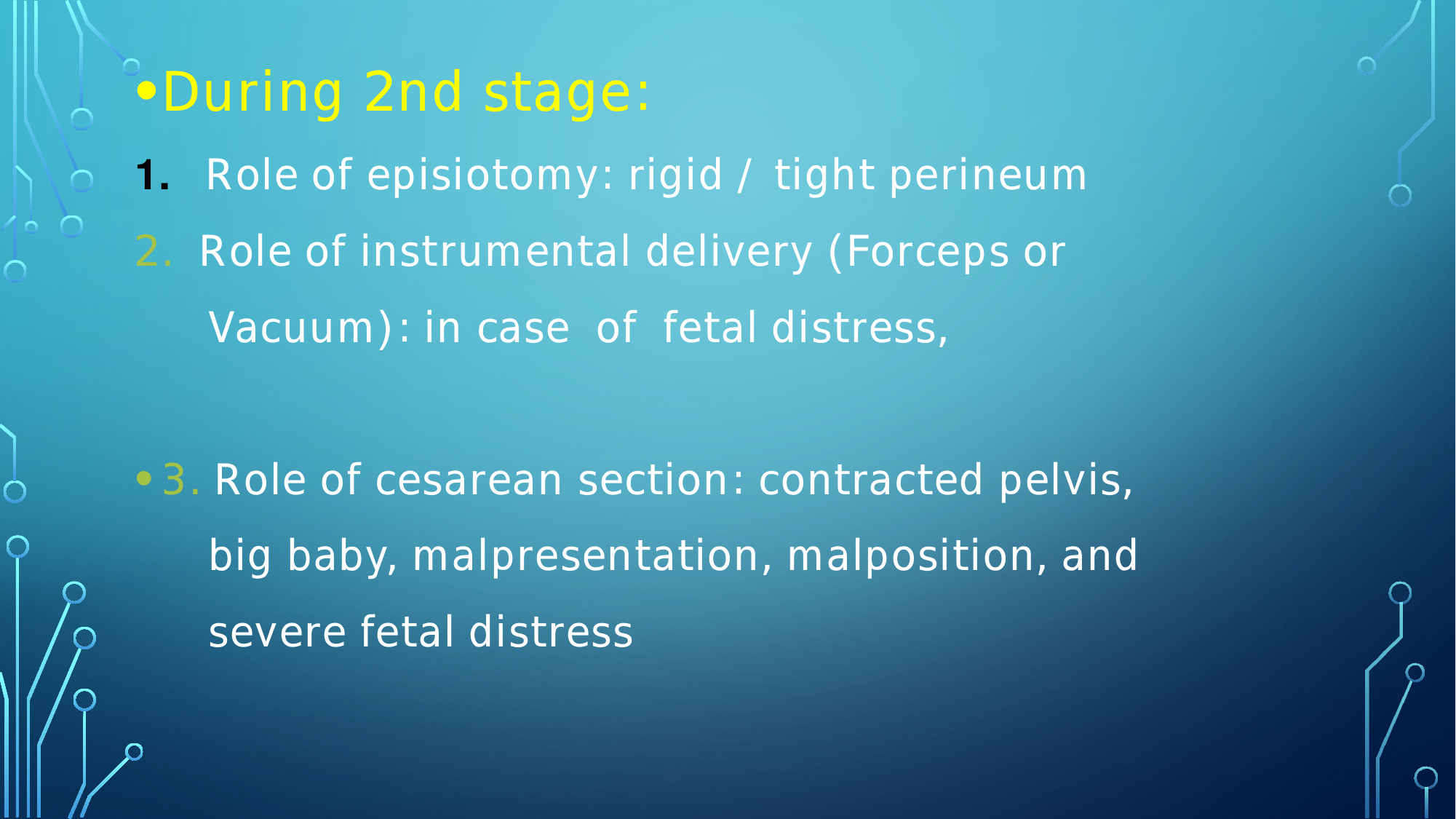

During 2nd stage:
1.   Role of episiotomy: rigid / tight perineum
2.  Role of instrumental delivery (Forceps or
      Vacuum): in case  of  fetal distress,

3. Role of cesarean section: contracted pelvis,
      big baby, malpresentation, malposition, and
      severe fetal distress